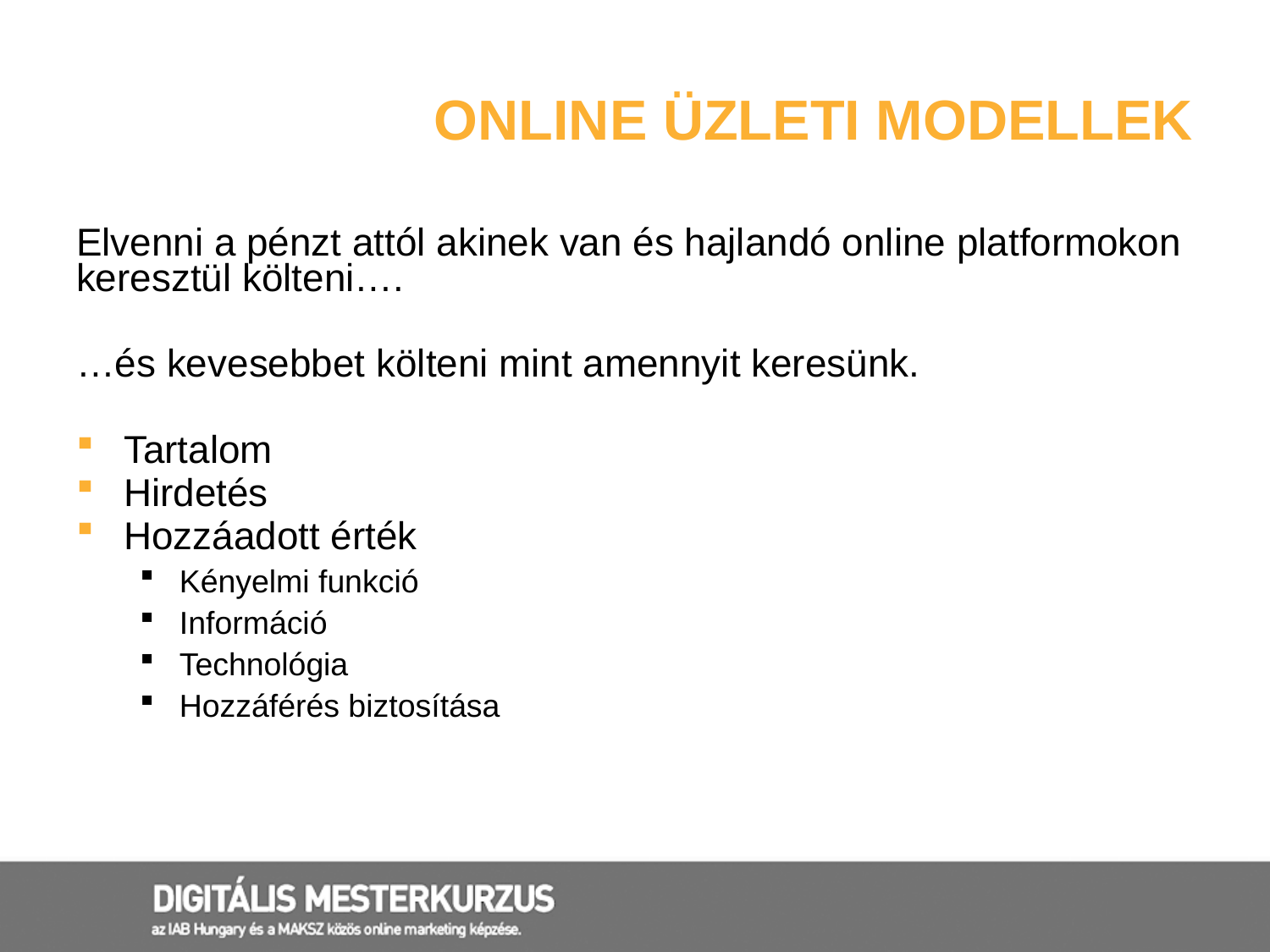

# Online üzleti modellek
Elvenni a pénzt attól akinek van és hajlandó online platformokon keresztül költeni….

…és kevesebbet költeni mint amennyit keresünk.

Tartalom
Hirdetés
Hozzáadott érték
Kényelmi funkció
Információ
Technológia
Hozzáférés biztosítása